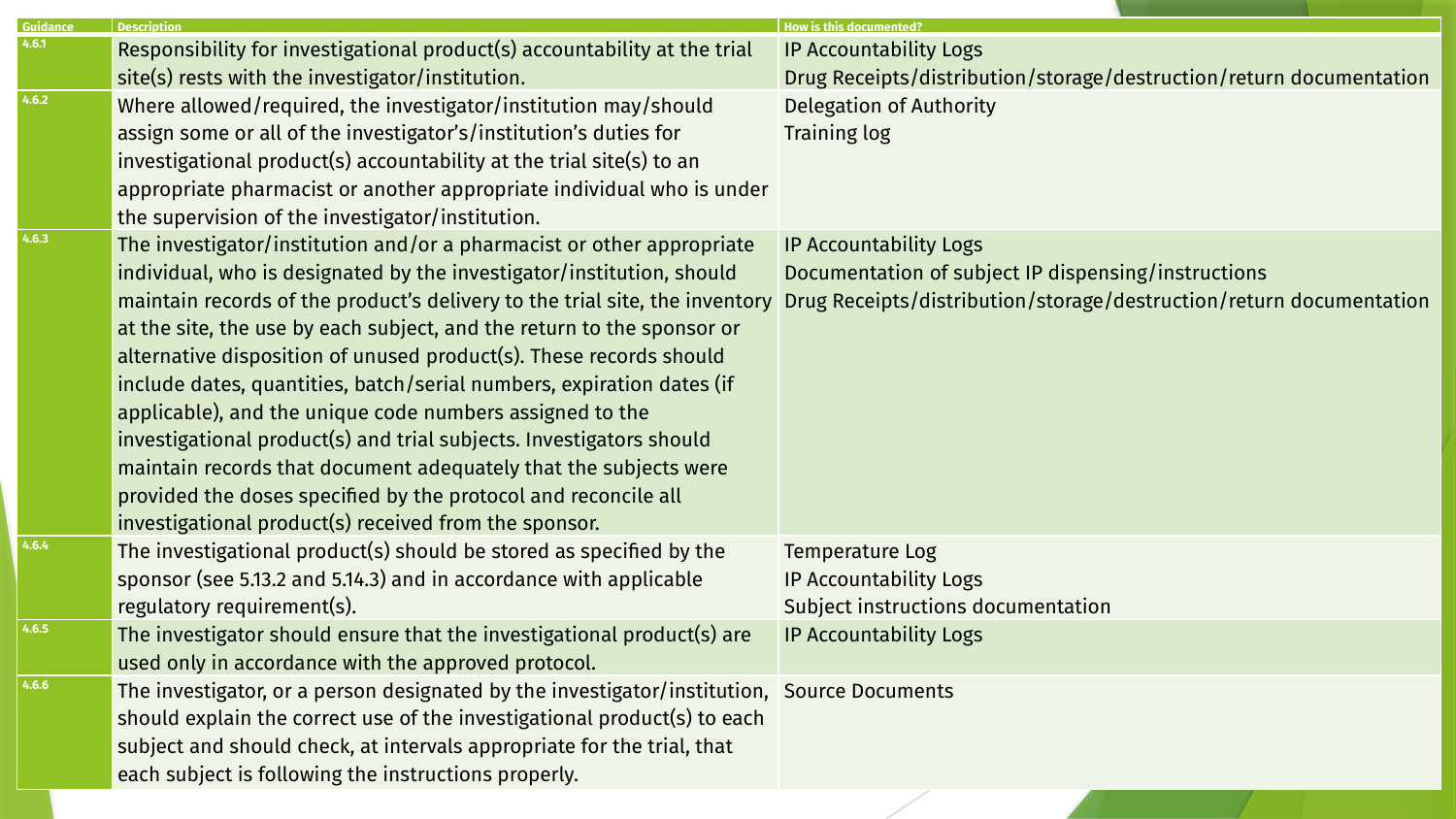

| Guidance | Description | How is this documented? |
| --- | --- | --- |
| 4.6.1 | Responsibility for investigational product(s) accountability at the trial site(s) rests with the investigator/institution. | IP Accountability Logs Drug Receipts/distribution/storage/destruction/return documentation |
| 4.6.2 | Where allowed/required, the investigator/institution may/should assign some or all of the investigator’s/institution’s duties for investigational product(s) accountability at the trial site(s) to an appropriate pharmacist or another appropriate individual who is under the supervision of the investigator/institution. | Delegation of Authority Training log |
| 4.6.3 | The investigator/institution and/or a pharmacist or other appropriate individual, who is designated by the investigator/institution, should maintain records of the product’s delivery to the trial site, the inventory at the site, the use by each subject, and the return to the sponsor or alternative disposition of unused product(s). These records should include dates, quantities, batch/serial numbers, expiration dates (if applicable), and the unique code numbers assigned to the investigational product(s) and trial subjects. Investigators should maintain records that document adequately that the subjects were provided the doses specified by the protocol and reconcile all investigational product(s) received from the sponsor. | IP Accountability Logs Documentation of subject IP dispensing/instructions Drug Receipts/distribution/storage/destruction/return documentation |
| 4.6.4 | The investigational product(s) should be stored as specified by the sponsor (see 5.13.2 and 5.14.3) and in accordance with applicable regulatory requirement(s). | Temperature Log IP Accountability Logs Subject instructions documentation |
| 4.6.5 | The investigator should ensure that the investigational product(s) are used only in accordance with the approved protocol. | IP Accountability Logs |
| 4.6.6 | The investigator, or a person designated by the investigator/institution, should explain the correct use of the investigational product(s) to each subject and should check, at intervals appropriate for the trial, that each subject is following the instructions properly. | Source Documents |